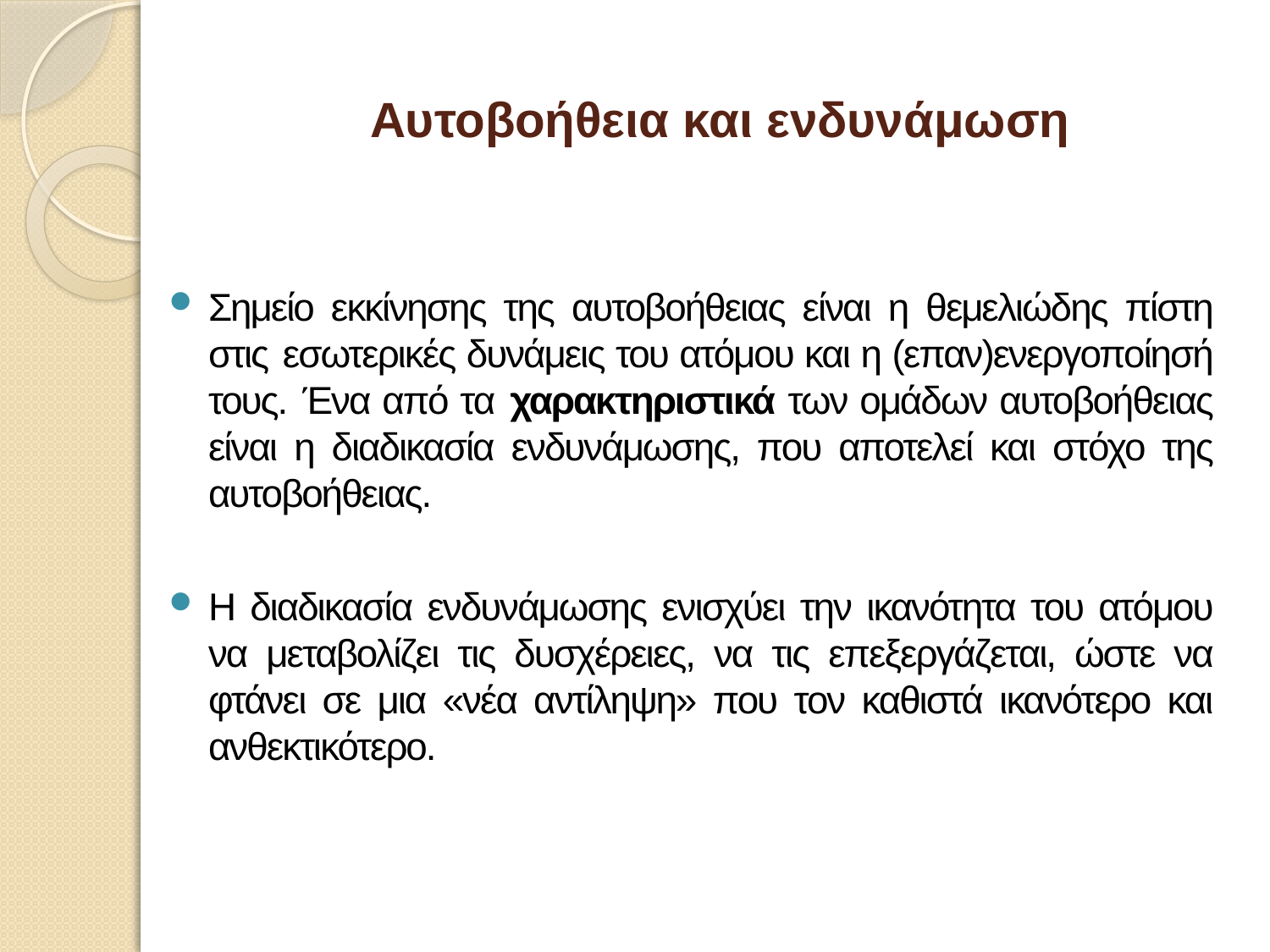

# Αυτοβοήθεια και ενδυνάμωση
Σημείο εκκίνησης της αυτοβοήθειας είναι η θεμελιώδης πίστη στις εσωτερικές δυνάμεις του ατόμου και η (επαν)ενεργοποίησή τους. Ένα από τα χαρακτηριστικά των ομάδων αυτοβοήθειας είναι η διαδικασία ενδυνάμωσης, που αποτελεί και στόχο της αυτοβοήθειας.

Η διαδικασία ενδυνάμωσης ενισχύει την ικανότητα του ατόμου να μεταβολίζει τις δυσχέρειες, να τις επεξεργάζεται, ώστε να φτάνει σε μια «νέα αντίληψη» που τον καθιστά ικανότερο και ανθεκτικότερο.